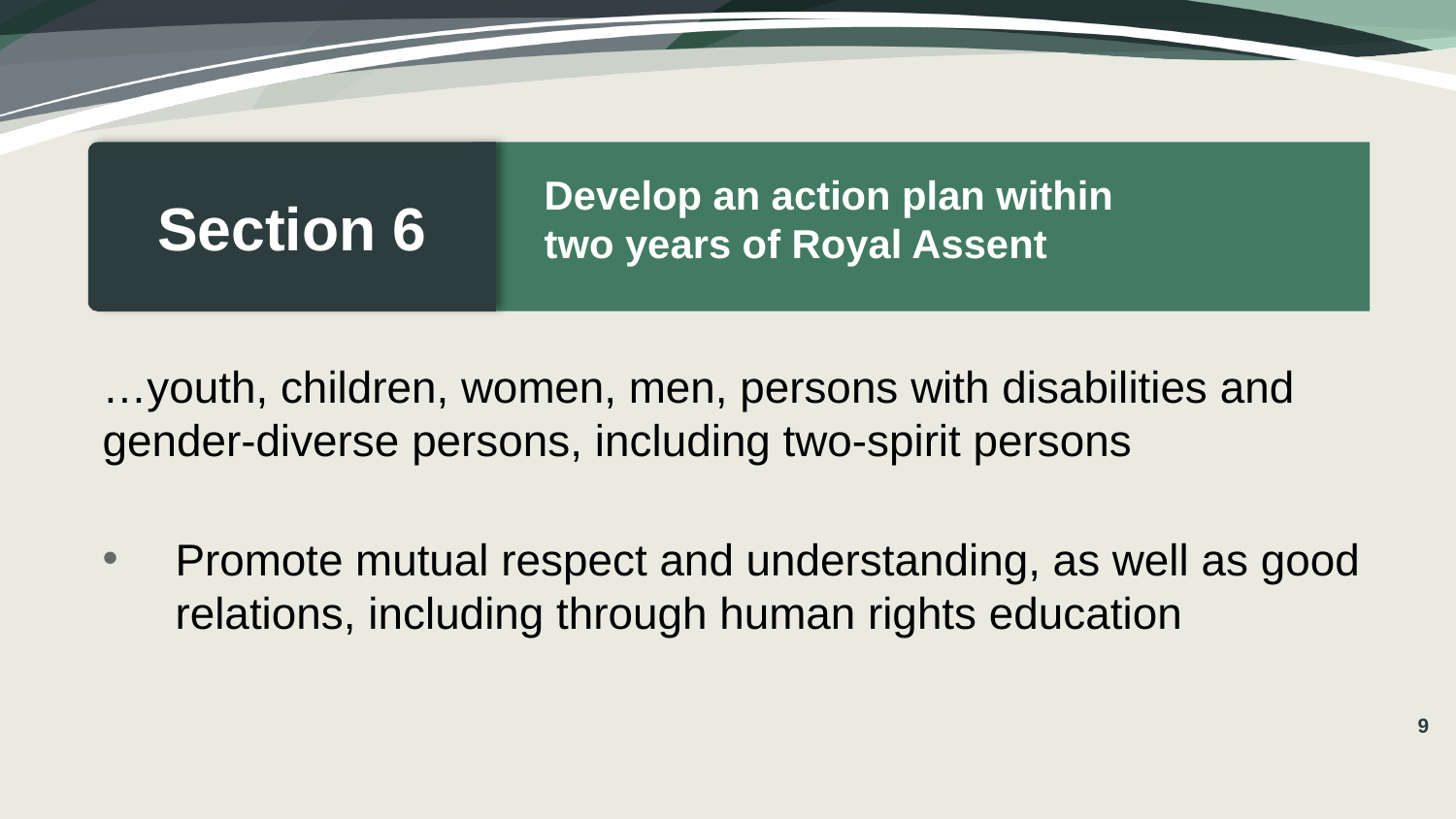

Develop an action plan within
two years of Royal Assent
Section 6
…youth, children, women, men, persons with disabilities and gender-diverse persons, including two-spirit persons

Promote mutual respect and understanding, as well as good relations, including through human rights education

9